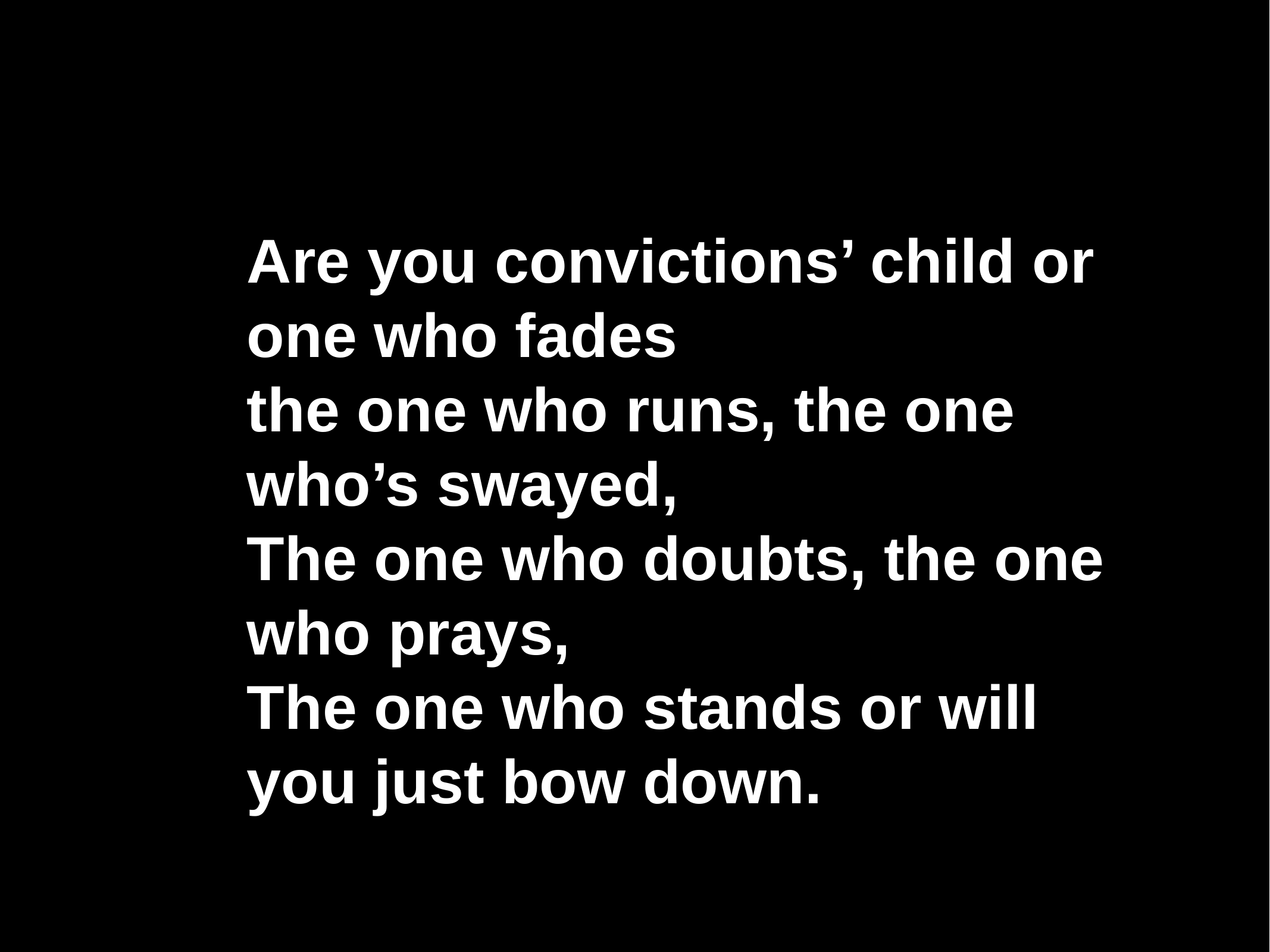

Are you convictions’ child or one who fades
the one who runs, the one who’s swayed,
The one who doubts, the one who prays,
The one who stands or will you just bow down.